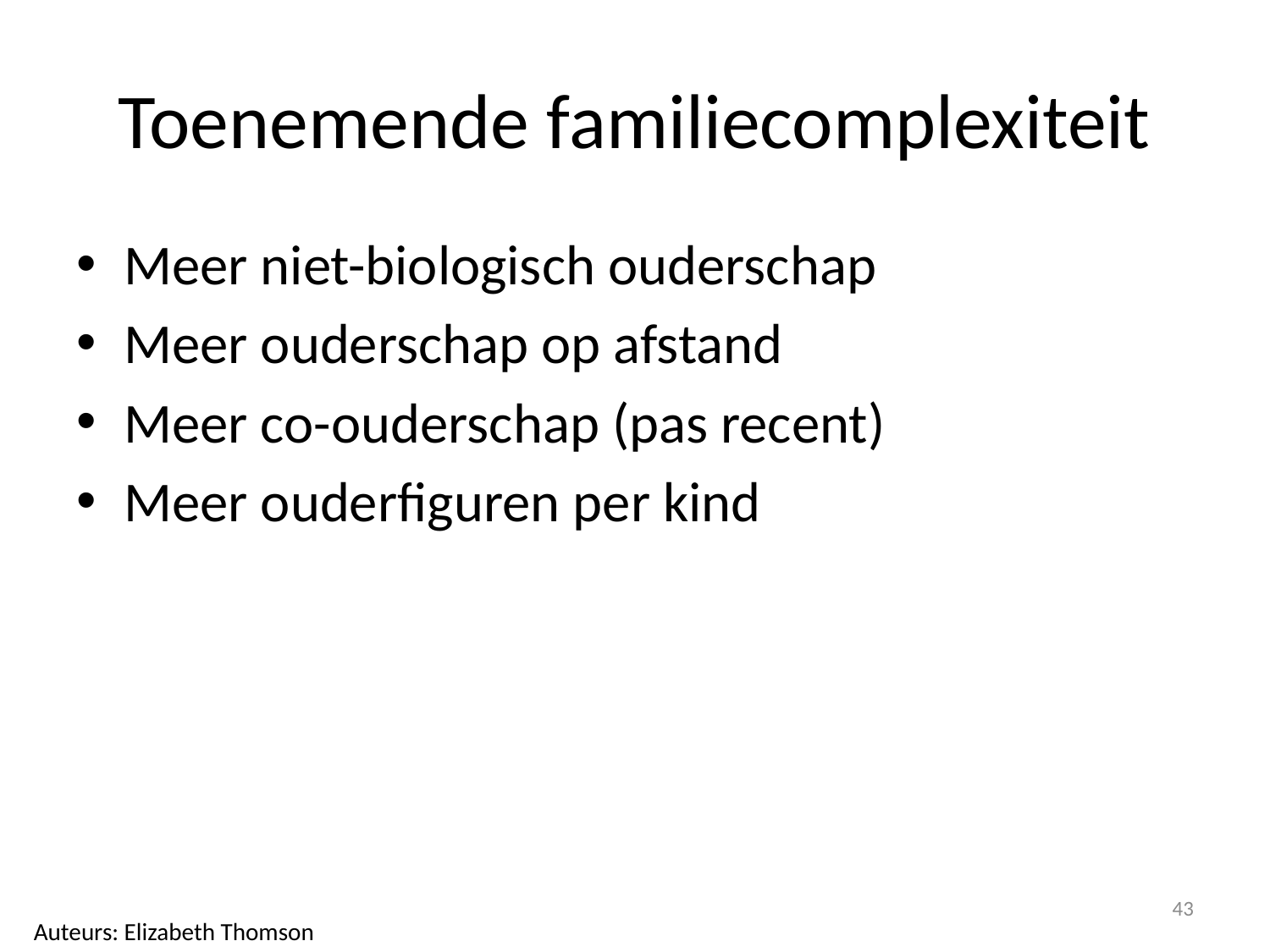

# Toenemende familiecomplexiteit
Meer niet-biologisch ouderschap
Meer ouderschap op afstand
Meer co-ouderschap (pas recent)
Meer ouderfiguren per kind
43
Auteurs: Elizabeth Thomson